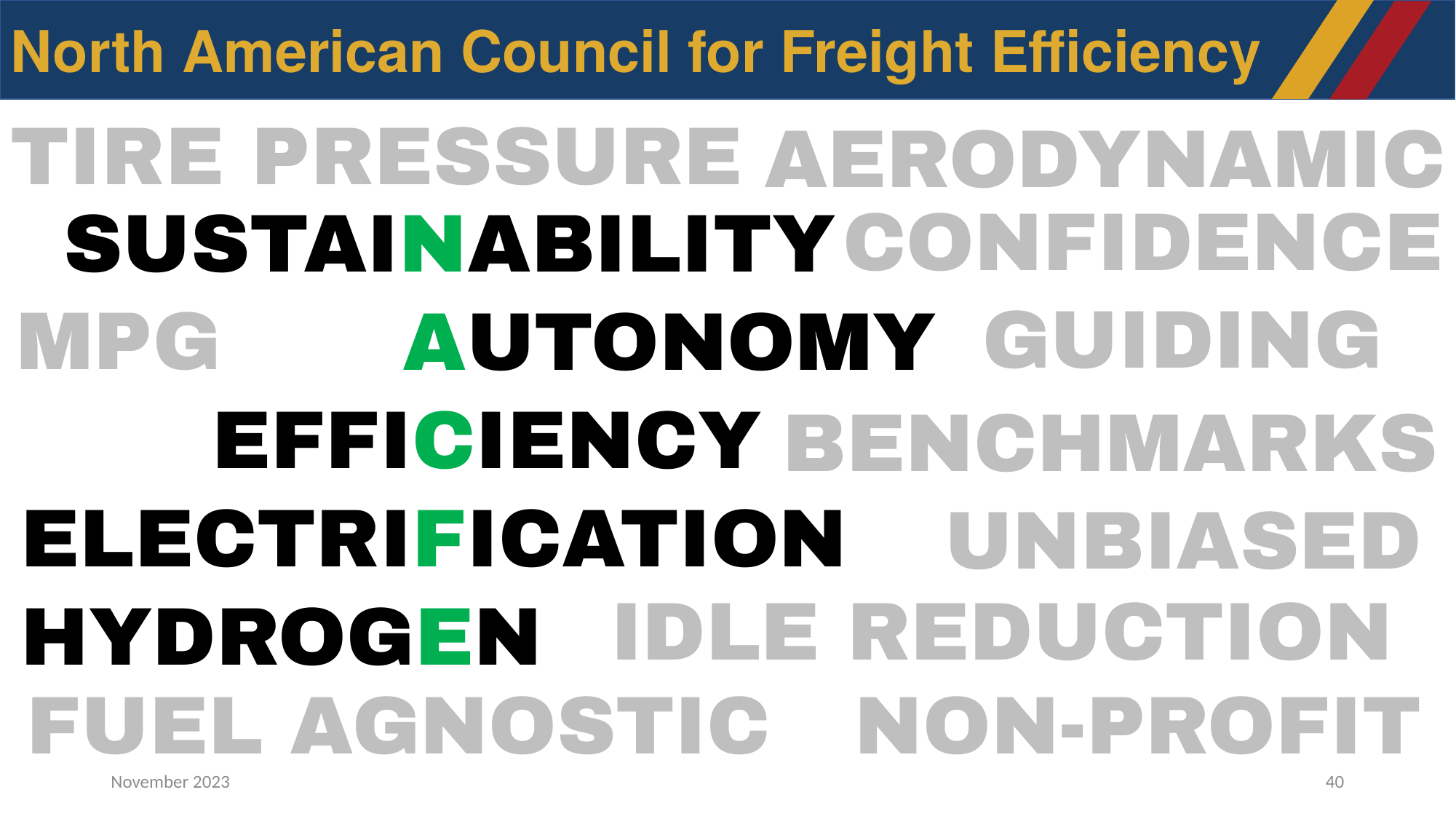

North American Council for Freight Efficiency

TIRE PRESSURE
AERODYNAMIC
CONFIDENCE
       SUSTAINABILITY
               AUTONOMY
        EFFICIENCY
 ELECTRIFICATION
 HYDROGEN
GUIDING
MPG
BENCHMARKS
UNBIASED
IDLE REDUCTION
NON-PROFIT
FUEL AGNOSTIC
November 2023
40